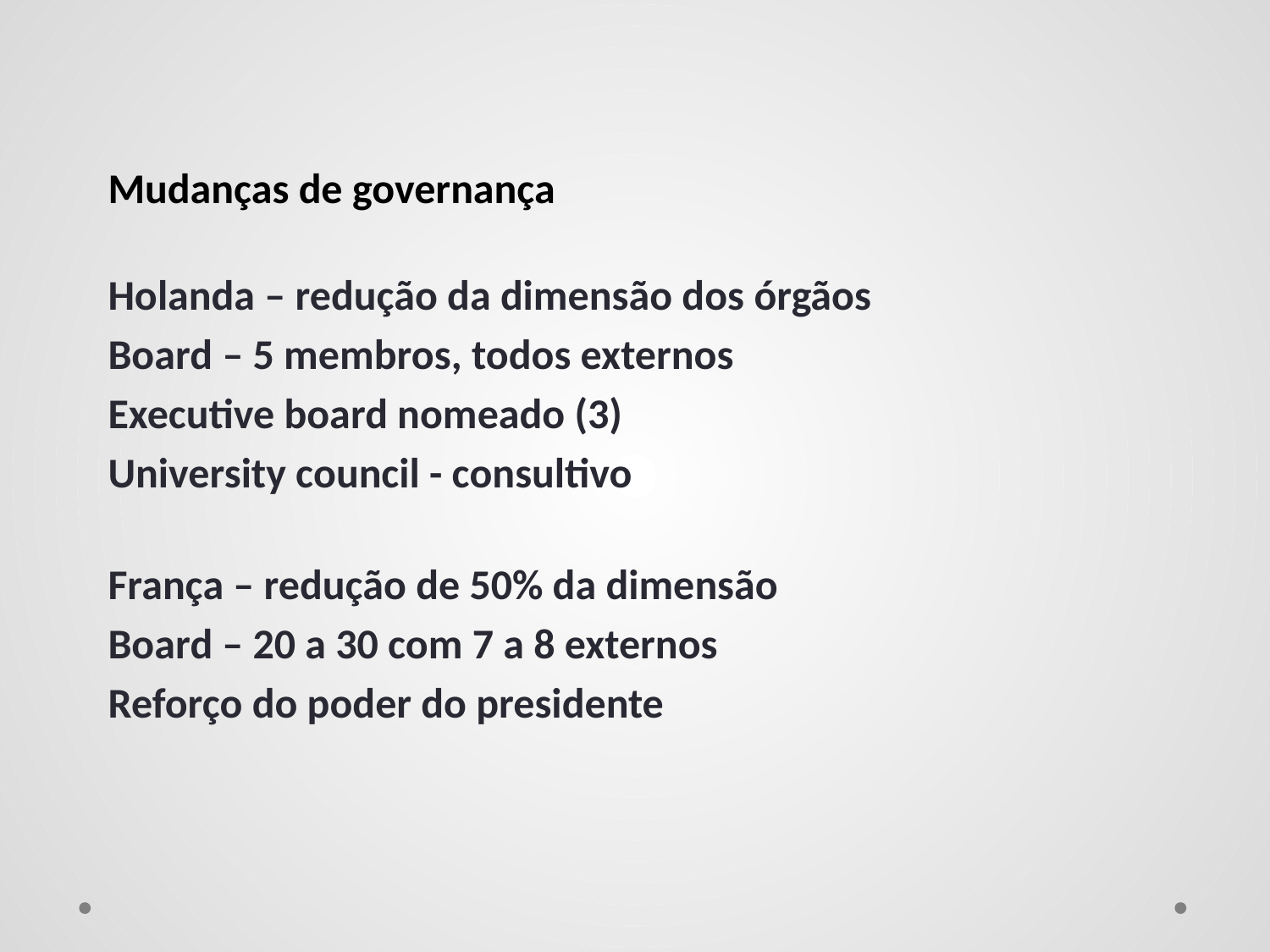

# Mudanças de governança
Holanda – redução da dimensão dos órgãos
Board – 5 membros, todos externos
Executive board nomeado (3)
University council - consultivo
França – redução de 50% da dimensão
Board – 20 a 30 com 7 a 8 externos
Reforço do poder do presidente